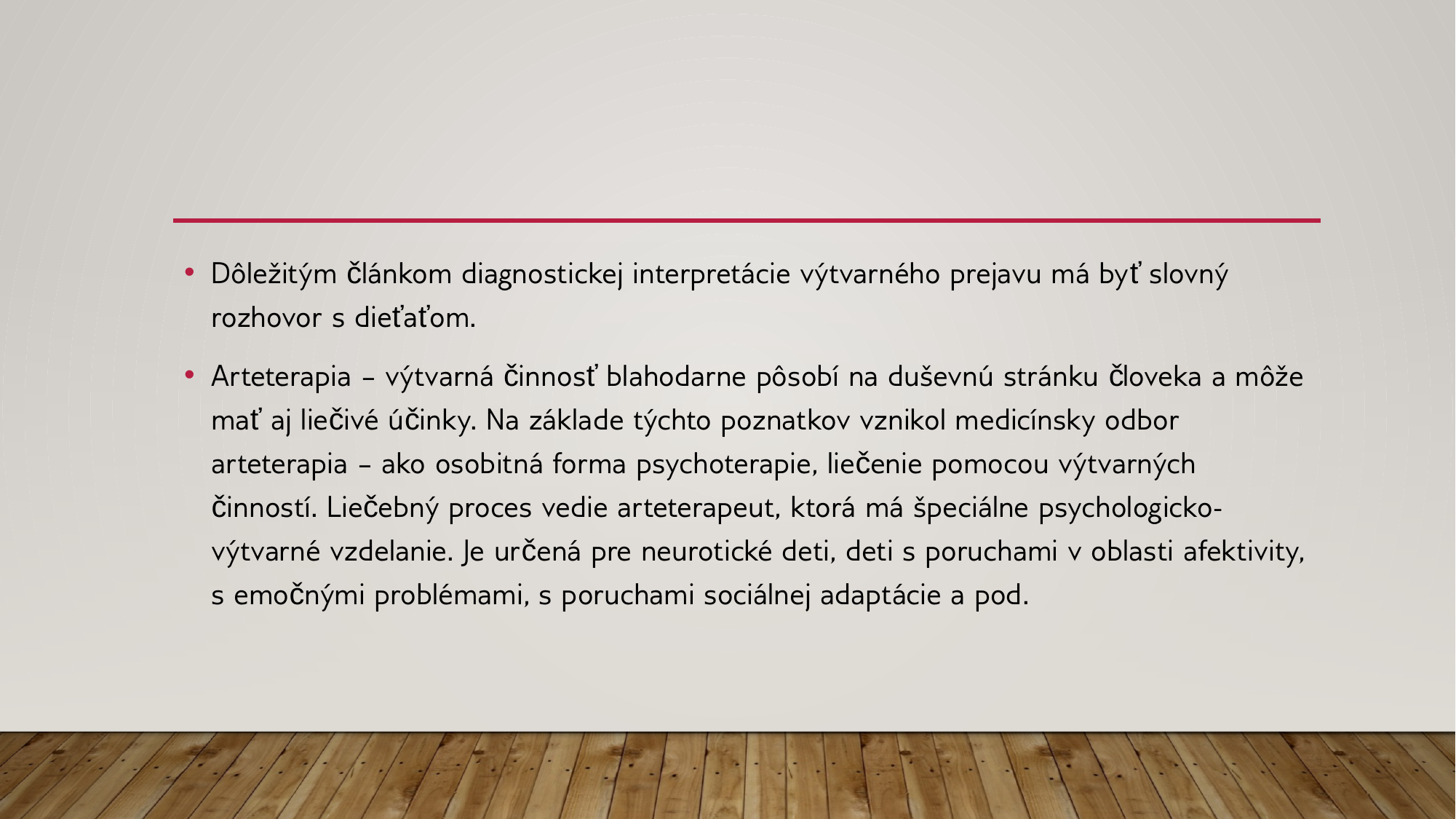

#
Dôležitým článkom diagnostickej interpretácie výtvarného prejavu má byť slovný rozhovor s dieťaťom.
Arteterapia – výtvarná činnosť blahodarne pôsobí na duševnú stránku človeka a môže mať aj liečivé účinky. Na základe týchto poznatkov vznikol medicínsky odbor arteterapia – ako osobitná forma psychoterapie, liečenie pomocou výtvarných činností. Liečebný proces vedie arteterapeut, ktorá má špeciálne psychologicko-výtvarné vzdelanie. Je určená pre neurotické deti, deti s poruchami v oblasti afektivity, s emočnými problémami, s poruchami sociálnej adaptácie a pod.